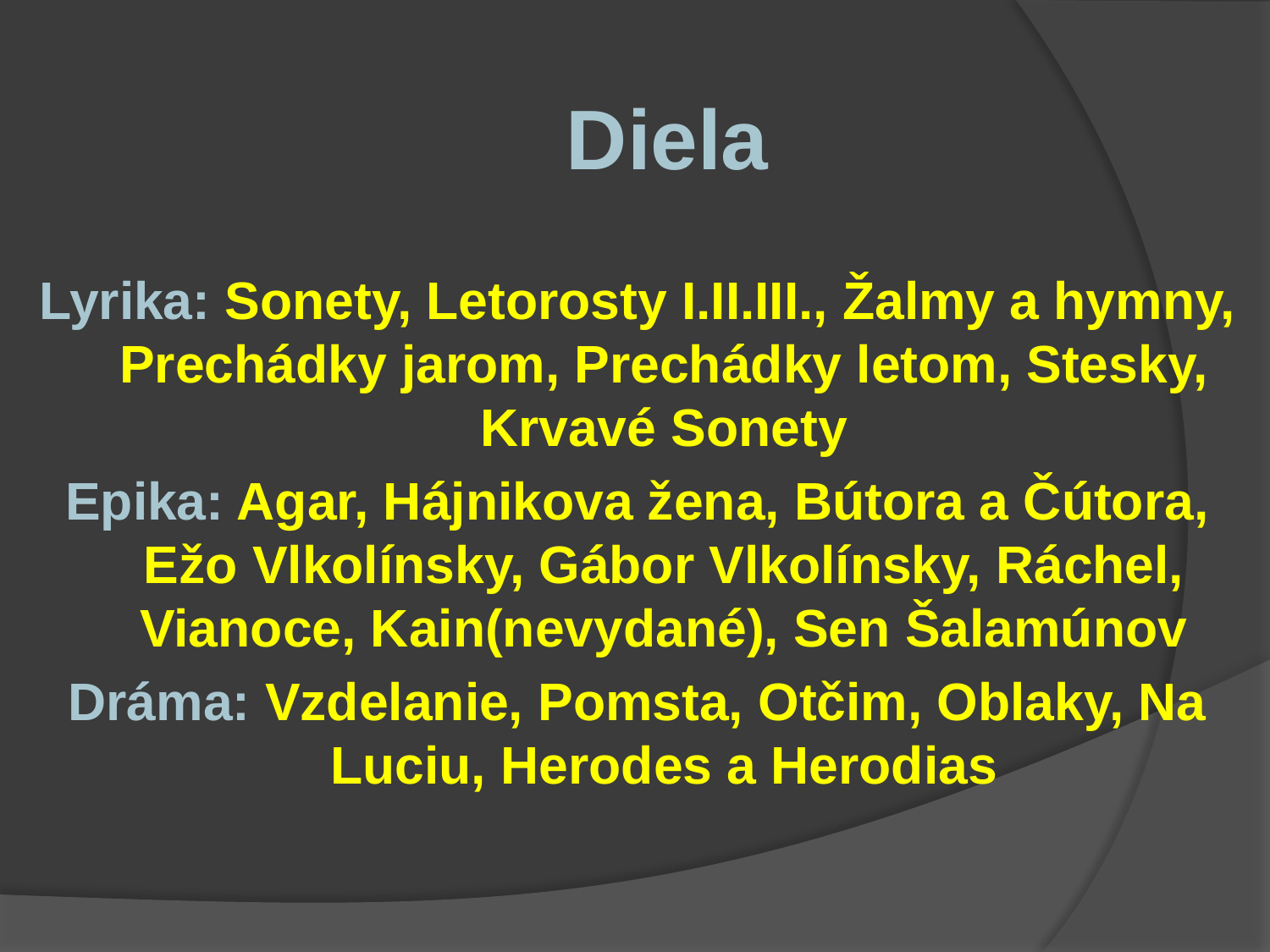

# Diela

Lyrika: Sonety, Letorosty I.II.III., Žalmy a hymny, Prechádky jarom, Prechádky letom, Stesky, Krvavé Sonety
Epika: Agar, Hájnikova žena, Bútora a Čútora, Ežo Vlkolínsky, Gábor Vlkolínsky, Ráchel, Vianoce, Kain(nevydané), Sen Šalamúnov
Dráma: Vzdelanie, Pomsta, Otčim, Oblaky, Na Luciu, Herodes a Herodias